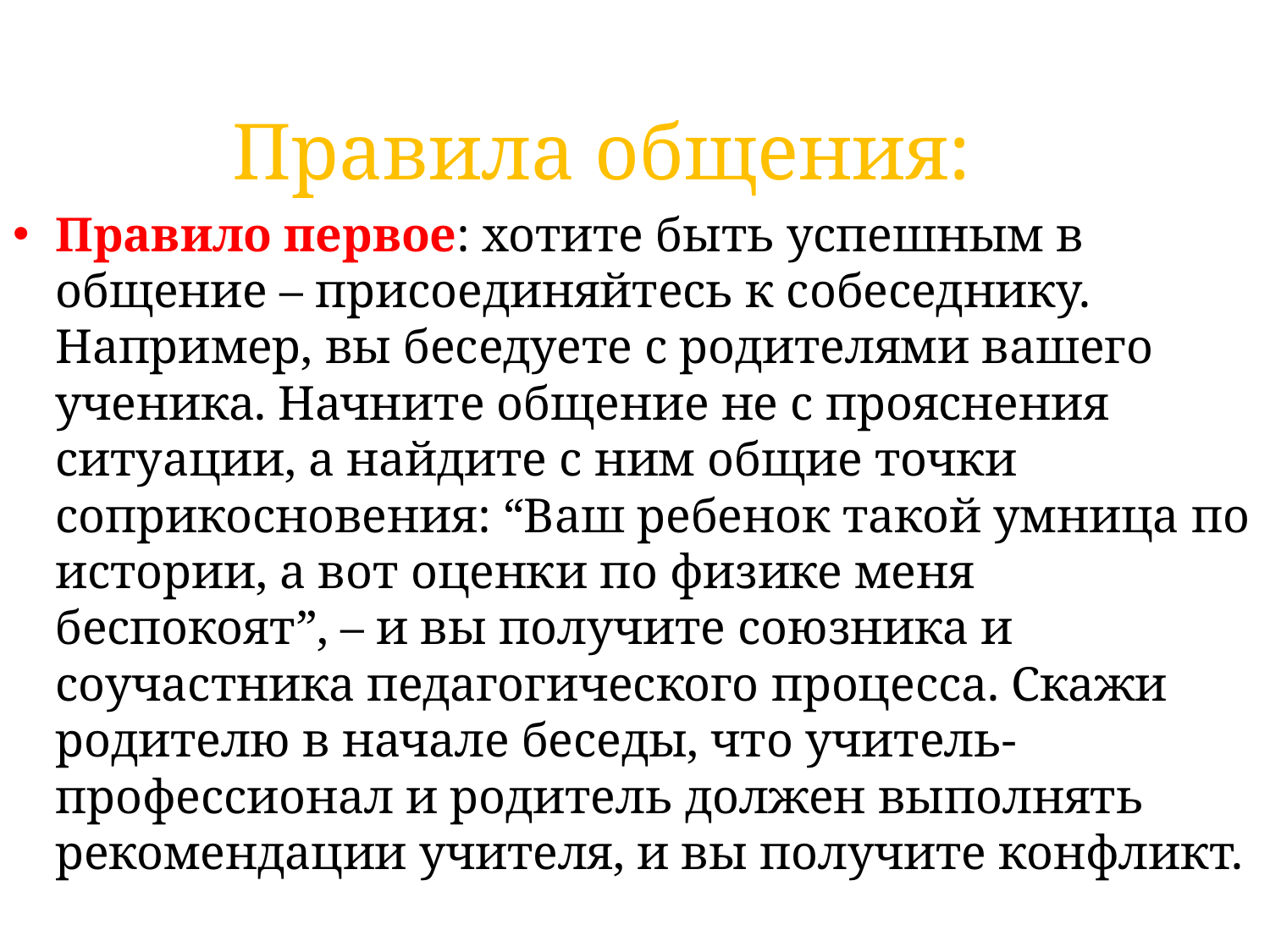

# Правила общения:
Правило первое: хотите быть успешным в общение – присоединяйтесь к собеседнику. Например, вы беседуете с родителями вашего ученика. Начните общение не с прояснения ситуации, а найдите с ним общие точки соприкосновения: “Ваш ребенок такой умница по истории, а вот оценки по физике меня беспокоят”, – и вы получите союзника и соучастника педагогического процесса. Скажи родителю в начале беседы, что учитель- профессионал и родитель должен выполнять рекомендации учителя, и вы получите конфликт.